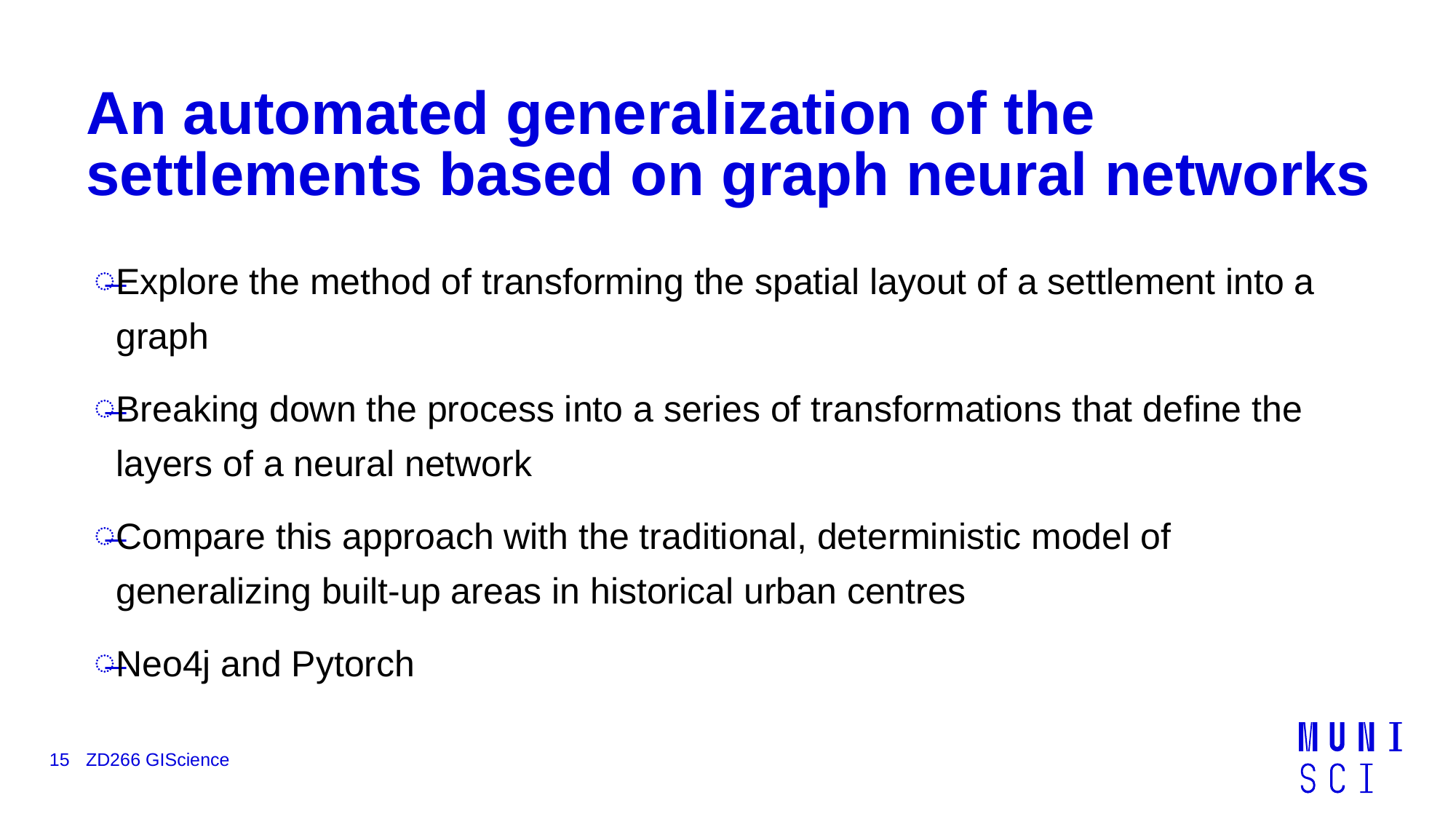

# An automated generalization of the settlements based on graph neural networks
Explore the method of transforming the spatial layout of a settlement into a graph
Breaking down the process into a series of transformations that define the layers of a neural network
Compare this approach with the traditional, deterministic model of generalizing built-up areas in historical urban centres
Neo4j and Pytorch
15
ZD266 GIScience